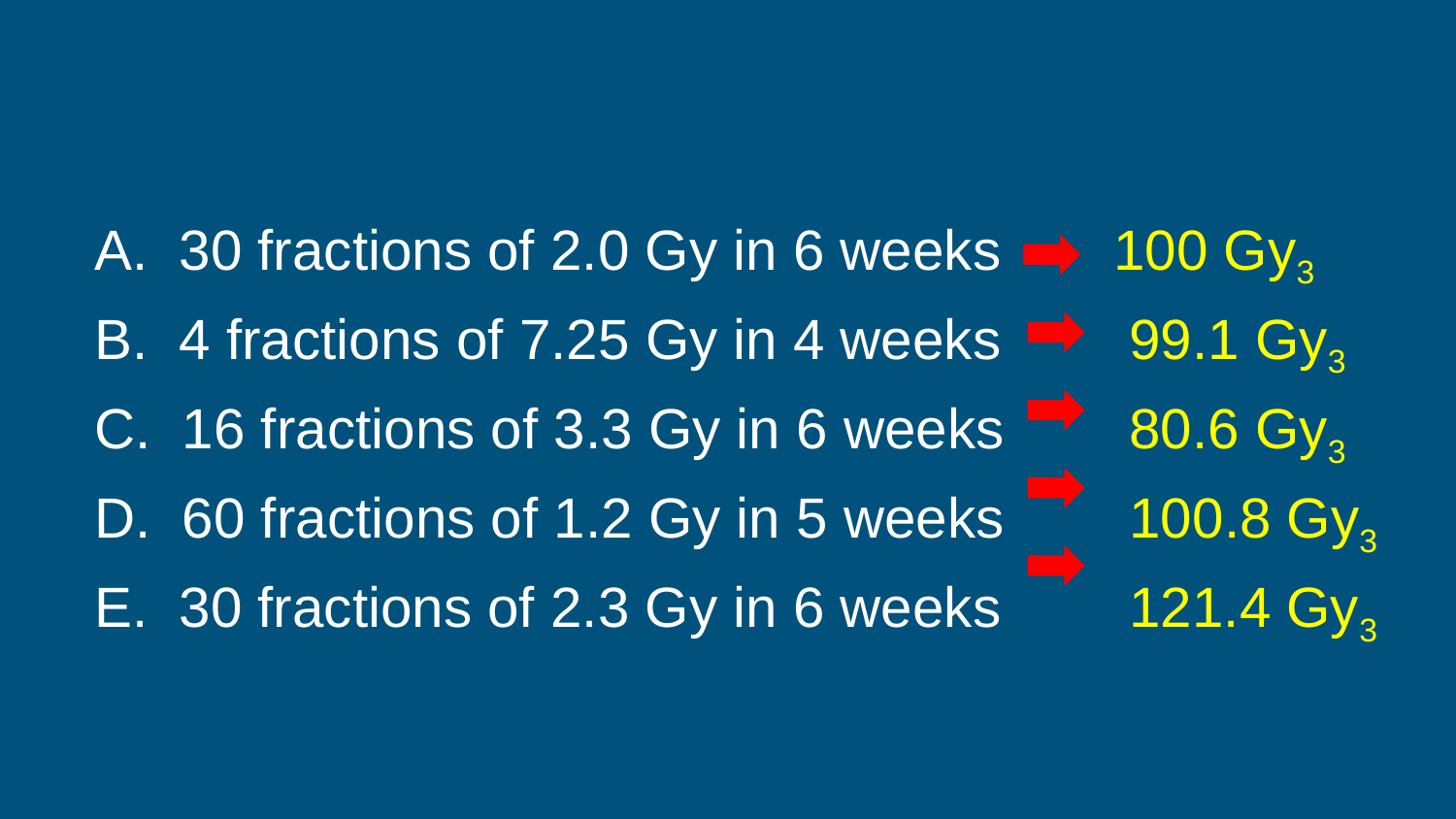

A.  30 fractions of 2.0 Gy in 6 weeks 	100 Gy3
B.  4 fractions of 7.25 Gy in 4 weeks  	 99.1 Gy3
C.  16 fractions of 3.3 Gy in 6 weeks  	 80.6 Gy3
D.  60 fractions of 1.2 Gy in 5 weeks 	 100.8 Gy3
E.  30 fractions of 2.3 Gy in 6 weeks  	 121.4 Gy3